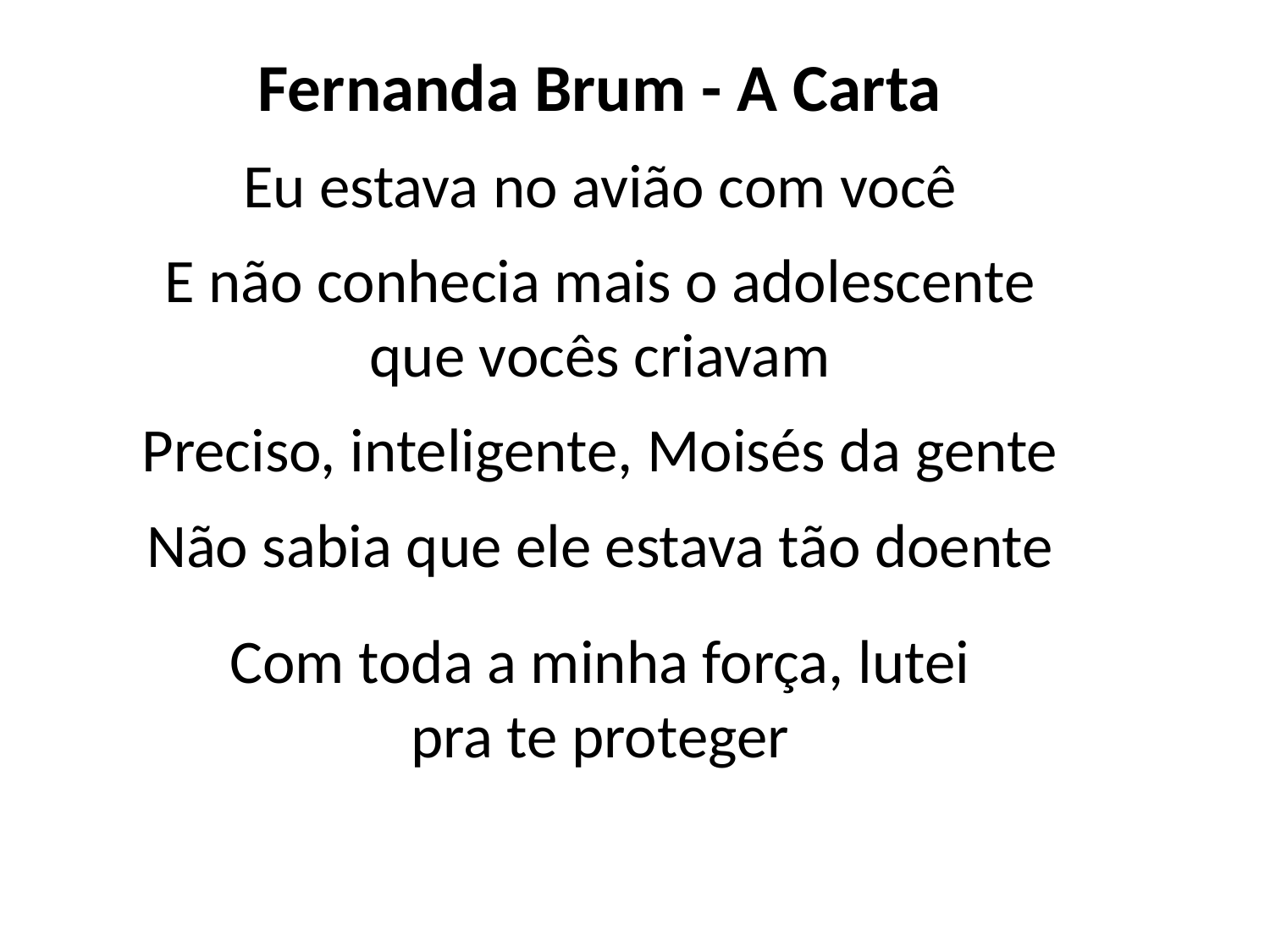

Fernanda Brum - A Carta

Eu estava no avião com você

E não conhecia mais o adolescente
que vocês criavam

Preciso, inteligente, Moisés da gente

Não sabia que ele estava tão doente

Com toda a minha força, lutei
pra te proteger
#